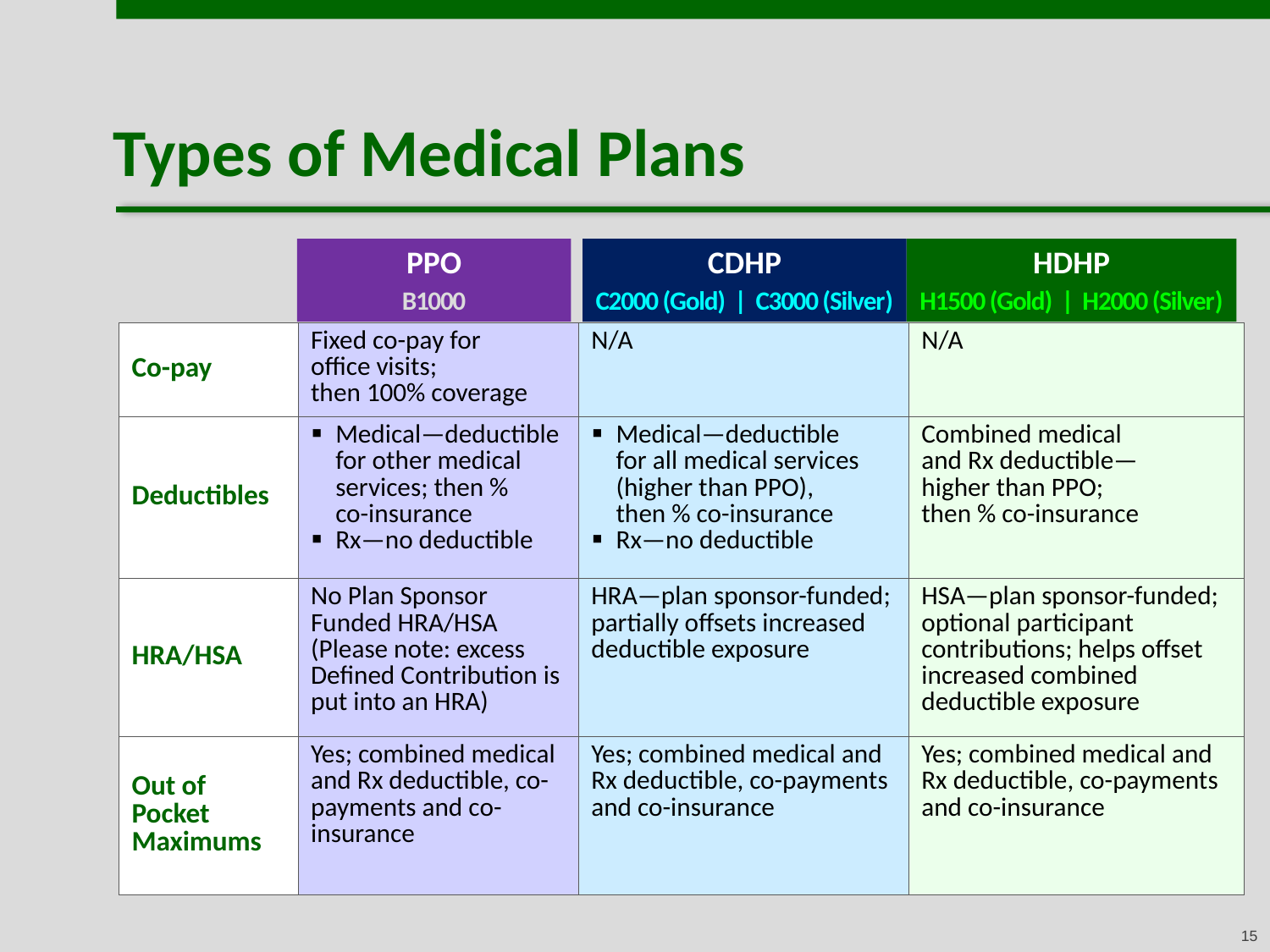

# Types of Medical Plans
PPO
B1000
CDHP
C2000 (Gold)  |  C3000 (Silver)
HDHP
H1500 (Gold)  |  H2000 (Silver)
| Co-pay | Fixed co-pay for office visits; then 100% coverage | N/A | N/A |
| --- | --- | --- | --- |
| Deductibles | Medical—deductible for other medical services; then % co-insurance Rx—no deductible | Medical—deductible for all medical services (higher than PPO), then % co-insurance Rx—no deductible | Combined medical and Rx deductible— higher than PPO; then % co-insurance |
| HRA/HSA | No Plan Sponsor Funded HRA/HSA (Please note: excess Defined Contribution is put into an HRA) | HRA—plan sponsor-funded; partially offsets increased deductible exposure | HSA—plan sponsor-funded; optional participant contributions; helps offset increased combined deductible exposure |
| Out of Pocket Maximums | Yes; combined medical and Rx deductible, co-payments and co-insurance | Yes; combined medical and Rx deductible, co-payments and co-insurance | Yes; combined medical and Rx deductible, co-payments and co-insurance |